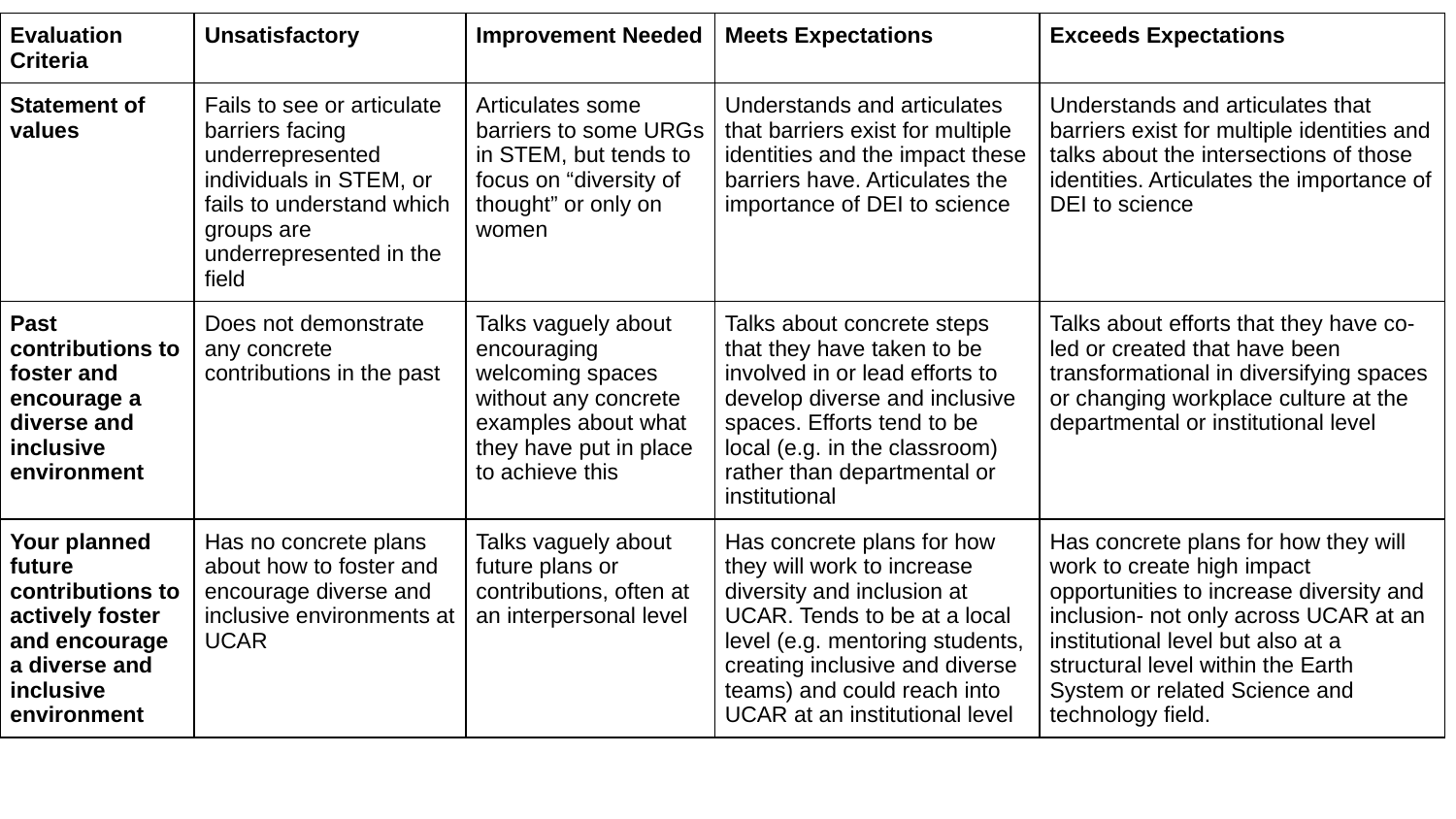

| Evaluation Criteria | Unsatisfactory | Improvement Needed | Meets Expectations | Exceeds Expectations |
| --- | --- | --- | --- | --- |
| Statement of values | Fails to see or articulate barriers facing underrepresented individuals in STEM, or fails to understand which groups are underrepresented in the field | Articulates some barriers to some URGs in STEM, but tends to focus on “diversity of thought” or only on women | Understands and articulates that barriers exist for multiple identities and the impact these barriers have. Articulates the importance of DEI to science | Understands and articulates that barriers exist for multiple identities and talks about the intersections of those identities. Articulates the importance of DEI to science |
| Past contributions to foster and encourage a diverse and inclusive environment | Does not demonstrate any concrete contributions in the past | Talks vaguely about encouraging welcoming spaces without any concrete examples about what they have put in place to achieve this | Talks about concrete steps that they have taken to be involved in or lead efforts to develop diverse and inclusive spaces. Efforts tend to be local (e.g. in the classroom) rather than departmental or institutional | Talks about efforts that they have co-led or created that have been transformational in diversifying spaces or changing workplace culture at the departmental or institutional level |
| Your planned future contributions to actively foster and encourage a diverse and inclusive environment | Has no concrete plans about how to foster and encourage diverse and inclusive environments at UCAR | Talks vaguely about future plans or contributions, often at an interpersonal level | Has concrete plans for how they will work to increase diversity and inclusion at UCAR. Tends to be at a local level (e.g. mentoring students, creating inclusive and diverse teams) and could reach into UCAR at an institutional level | Has concrete plans for how they will work to create high impact opportunities to increase diversity and inclusion- not only across UCAR at an institutional level but also at a structural level within the Earth System or related Science and technology field. |